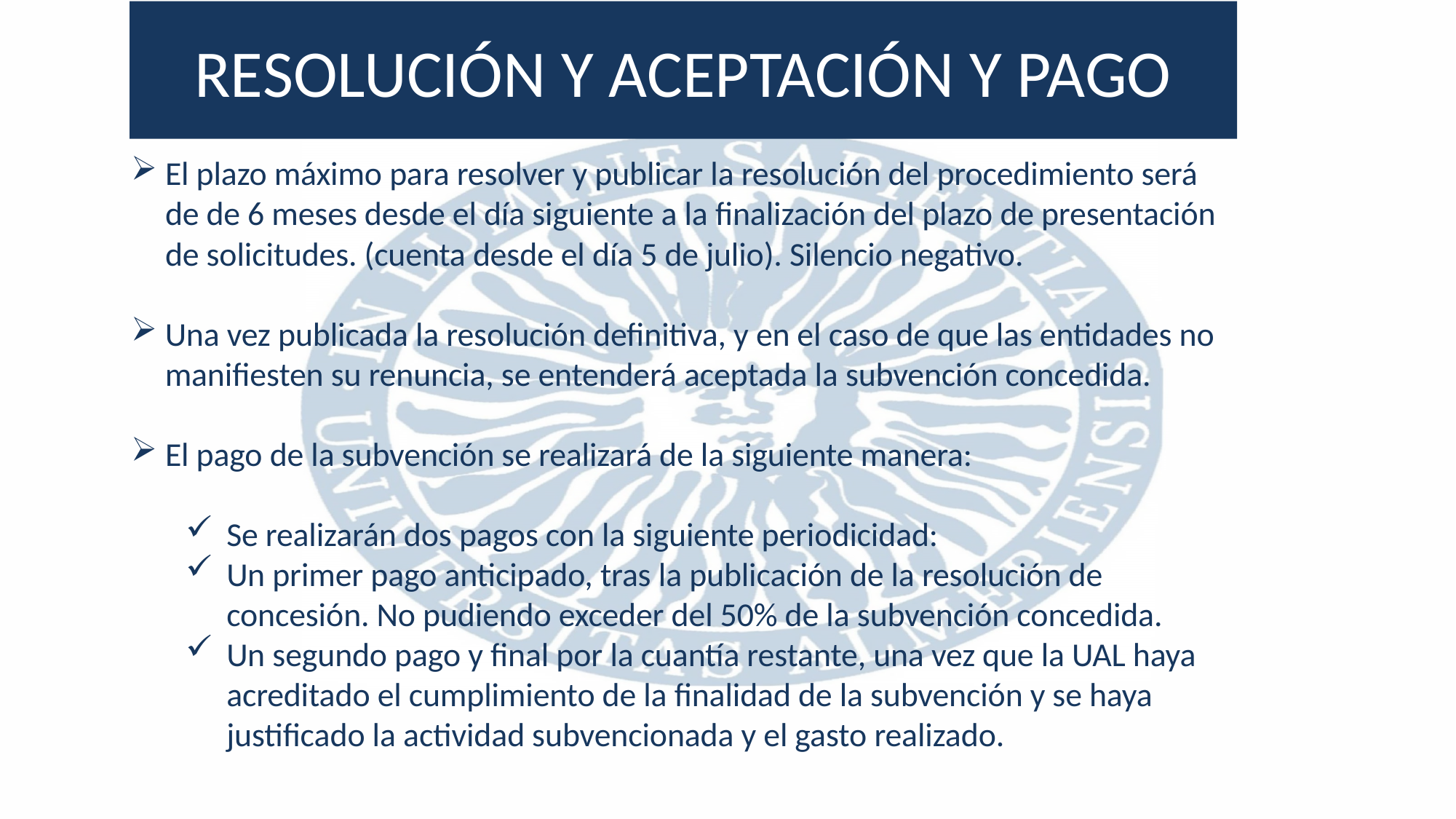

# RESOLUCIÓN Y ACEPTACIÓN Y PAGO
El plazo máximo para resolver y publicar la resolución del procedimiento será de de 6 meses desde el día siguiente a la finalización del plazo de presentación de solicitudes. (cuenta desde el día 5 de julio). Silencio negativo.

Una vez publicada la resolución definitiva, y en el caso de que las entidades no manifiesten su renuncia, se entenderá aceptada la subvención concedida.

El pago de la subvención se realizará de la siguiente manera:

Se realizarán dos pagos con la siguiente periodicidad:
Un primer pago anticipado, tras la publicación de la resolución de concesión. No pudiendo exceder del 50% de la subvención concedida.
Un segundo pago y final por la cuantía restante, una vez que la UAL haya acreditado el cumplimiento de la finalidad de la subvención y se haya justificado la actividad subvencionada y el gasto realizado.